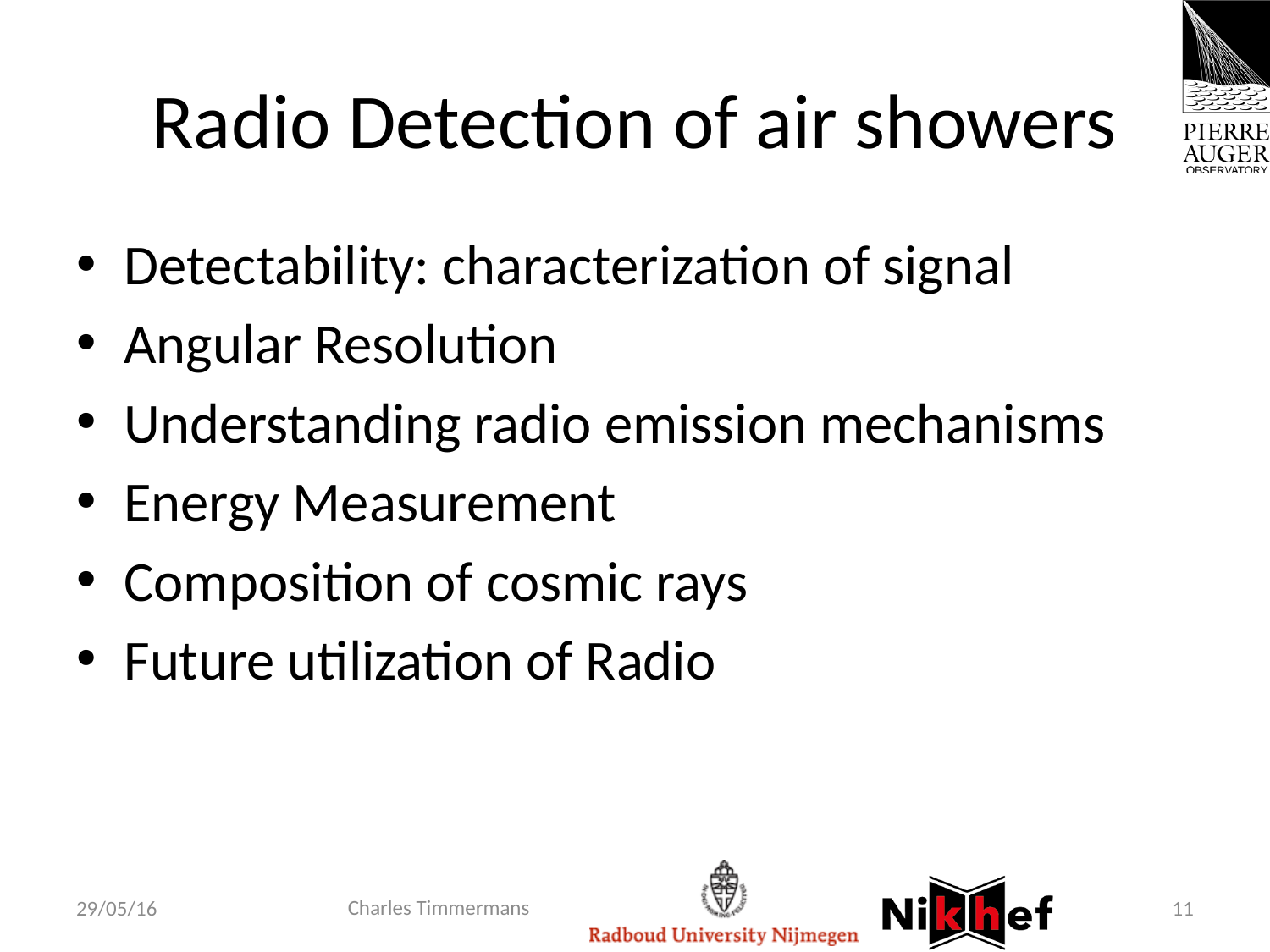

# Radio Detection of air showers
Detectability: characterization of signal
Angular Resolution
Understanding radio emission mechanisms
Energy Measurement
Composition of cosmic rays
Future utilization of Radio

Charles Timmermans
29/05/16
11